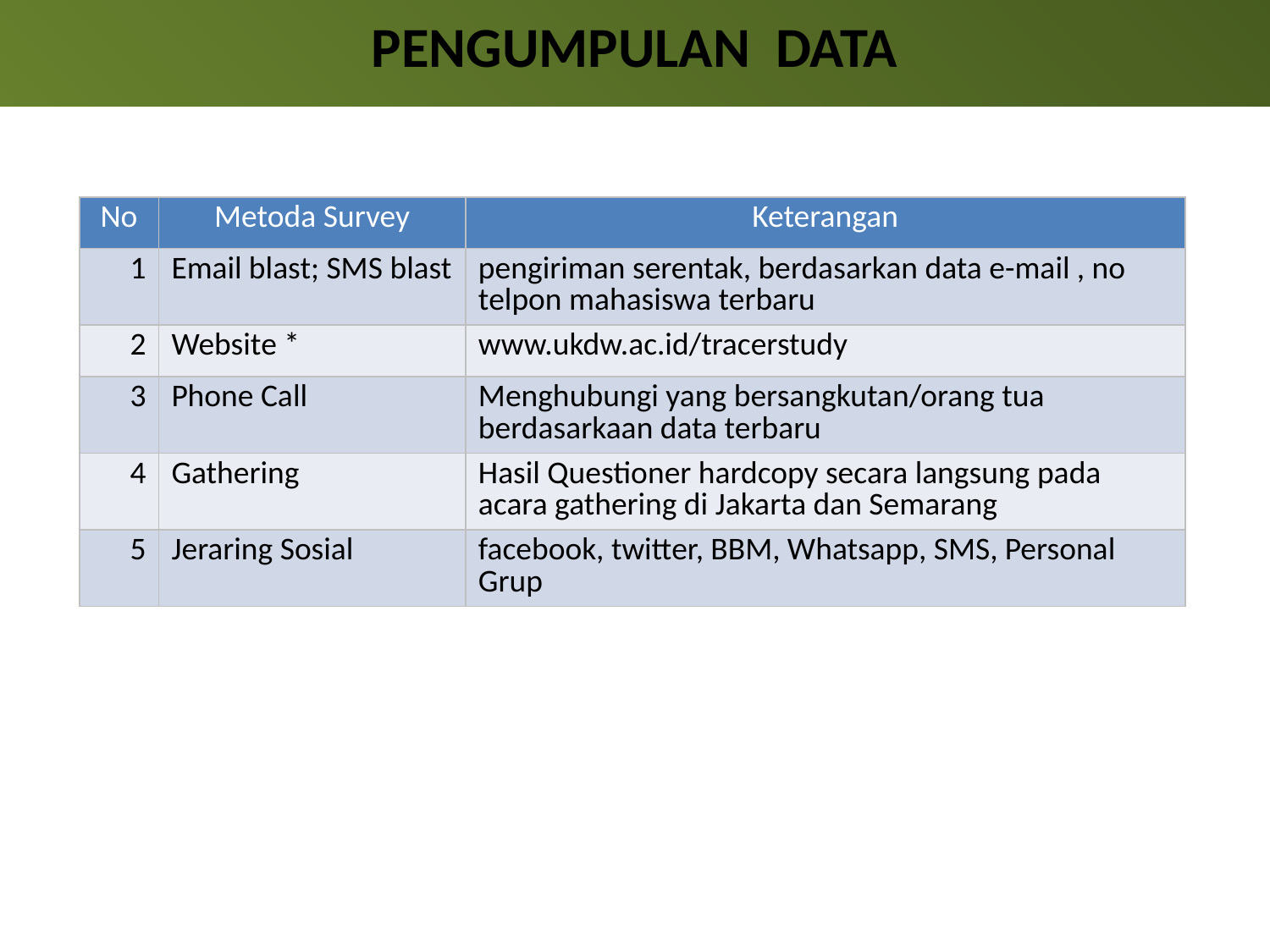

PENGUMPULAN  DATA
| No | Metoda Survey | Keterangan |
| --- | --- | --- |
| 1 | Email blast; SMS blast | pengiriman serentak, berdasarkan data e-mail , no telpon mahasiswa terbaru |
| 2 | Website \* | www.ukdw.ac.id/tracerstudy |
| 3 | Phone Call | Menghubungi yang bersangkutan/orang tua berdasarkaan data terbaru |
| 4 | Gathering | Hasil Questioner hardcopy secara langsung pada acara gathering di Jakarta dan Semarang |
| 5 | Jeraring Sosial | facebook, twitter, BBM, Whatsapp, SMS, Personal Grup |